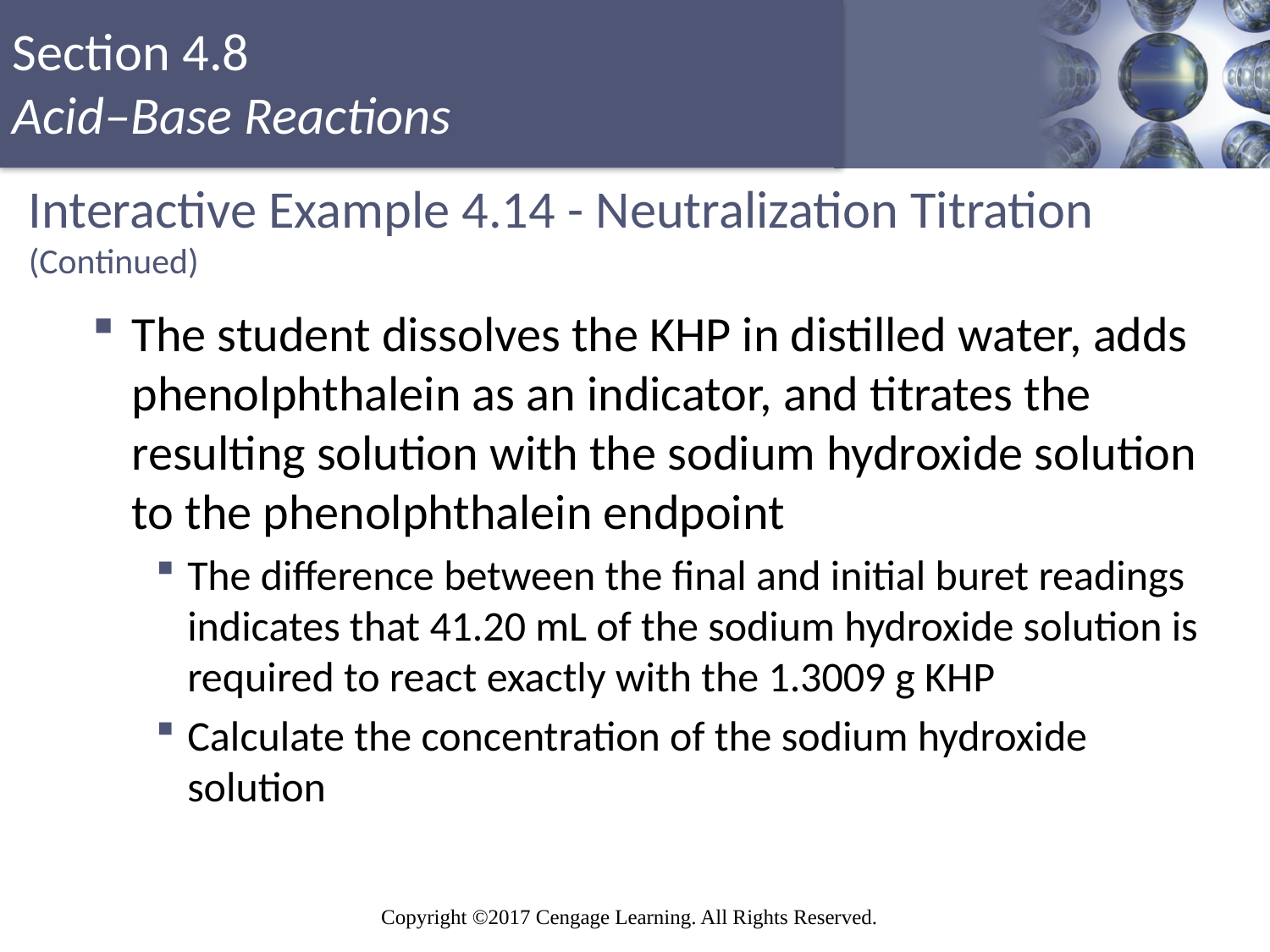

# Interactive Example 4.14 - Neutralization Titration (Continued)
The student dissolves the KHP in distilled water, adds phenolphthalein as an indicator, and titrates the resulting solution with the sodium hydroxide solution to the phenolphthalein endpoint
The difference between the final and initial buret readings indicates that 41.20 mL of the sodium hydroxide solution is required to react exactly with the 1.3009 g KHP
Calculate the concentration of the sodium hydroxide solution